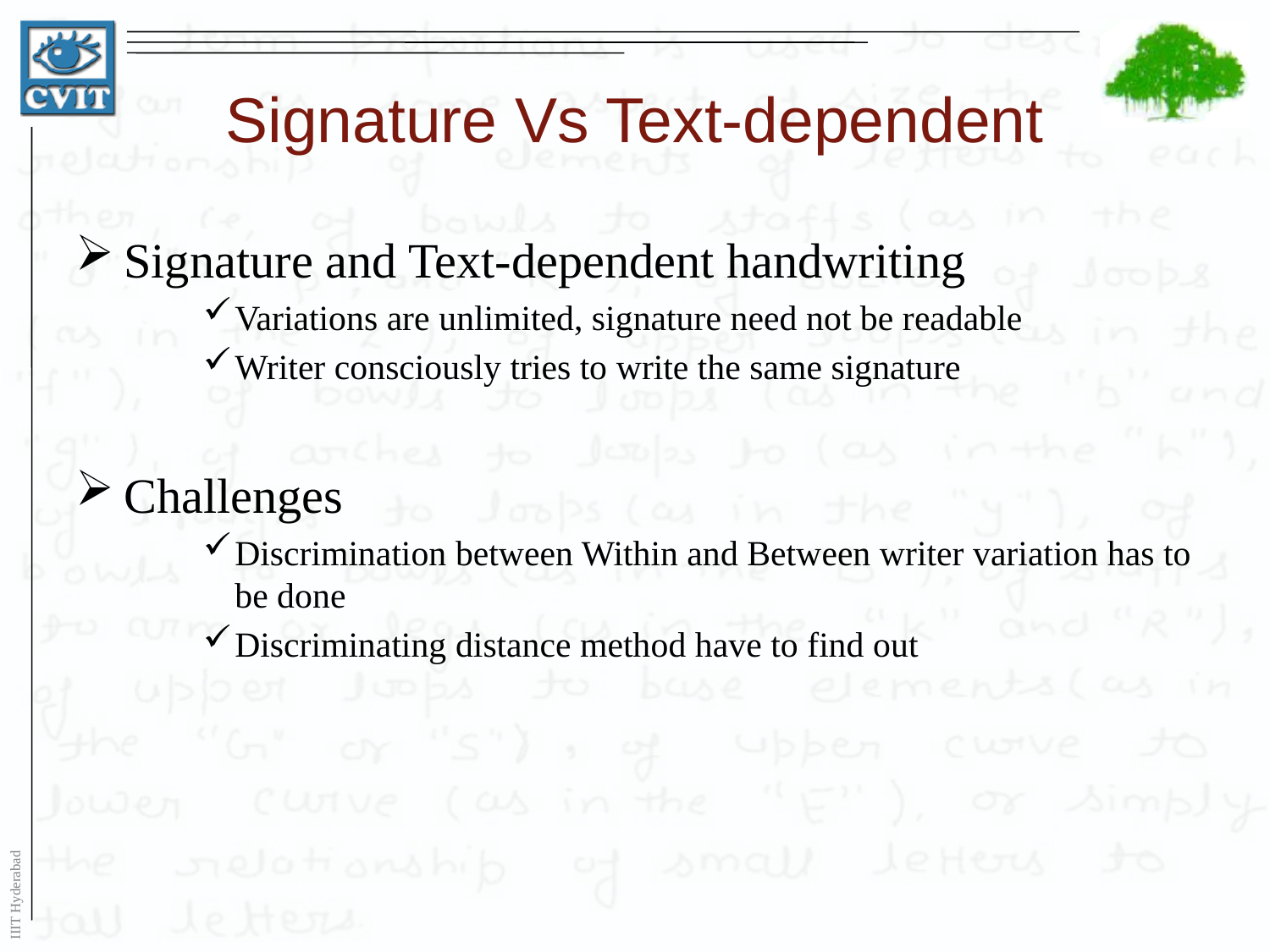

# Signature Vs Text-dependent
Signature and Text-dependent handwriting
Variations are unlimited, signature need not be readable
Writer consciously tries to write the same signature

Challenges
Discrimination between Within and Between writer variation has to be done
Discriminating distance method have to find out